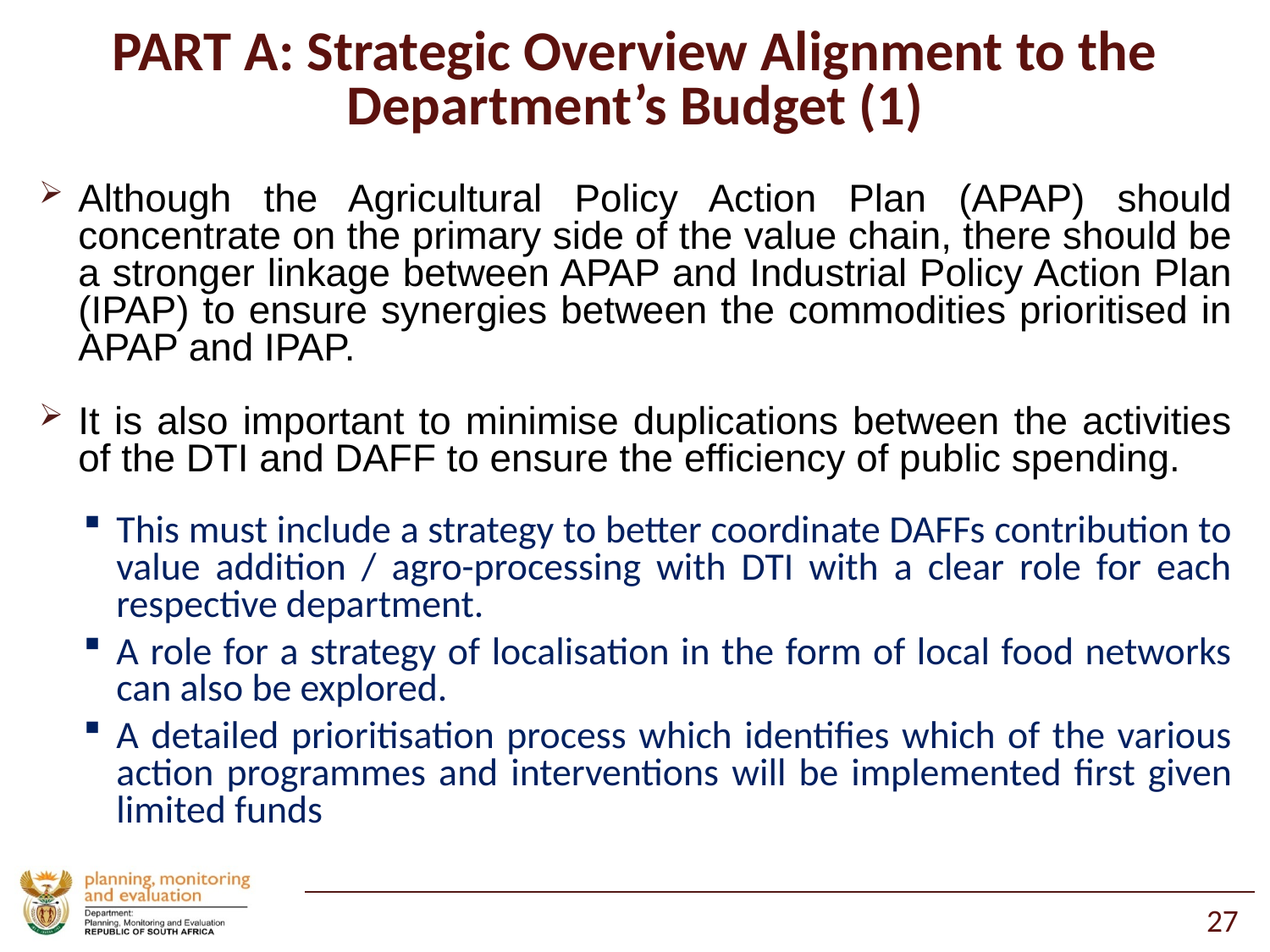

# PART A: Strategic Overview Alignment to the Department’s Budget (1)
Although the Agricultural Policy Action Plan (APAP) should concentrate on the primary side of the value chain, there should be a stronger linkage between APAP and Industrial Policy Action Plan (IPAP) to ensure synergies between the commodities prioritised in APAP and IPAP.

It is also important to minimise duplications between the activities of the DTI and DAFF to ensure the efficiency of public spending.

This must include a strategy to better coordinate DAFFs contribution to value addition / agro-processing with DTI with a clear role for each respective department.
A role for a strategy of localisation in the form of local food networks can also be explored.
A detailed prioritisation process which identifies which of the various action programmes and interventions will be implemented first given limited funds
27